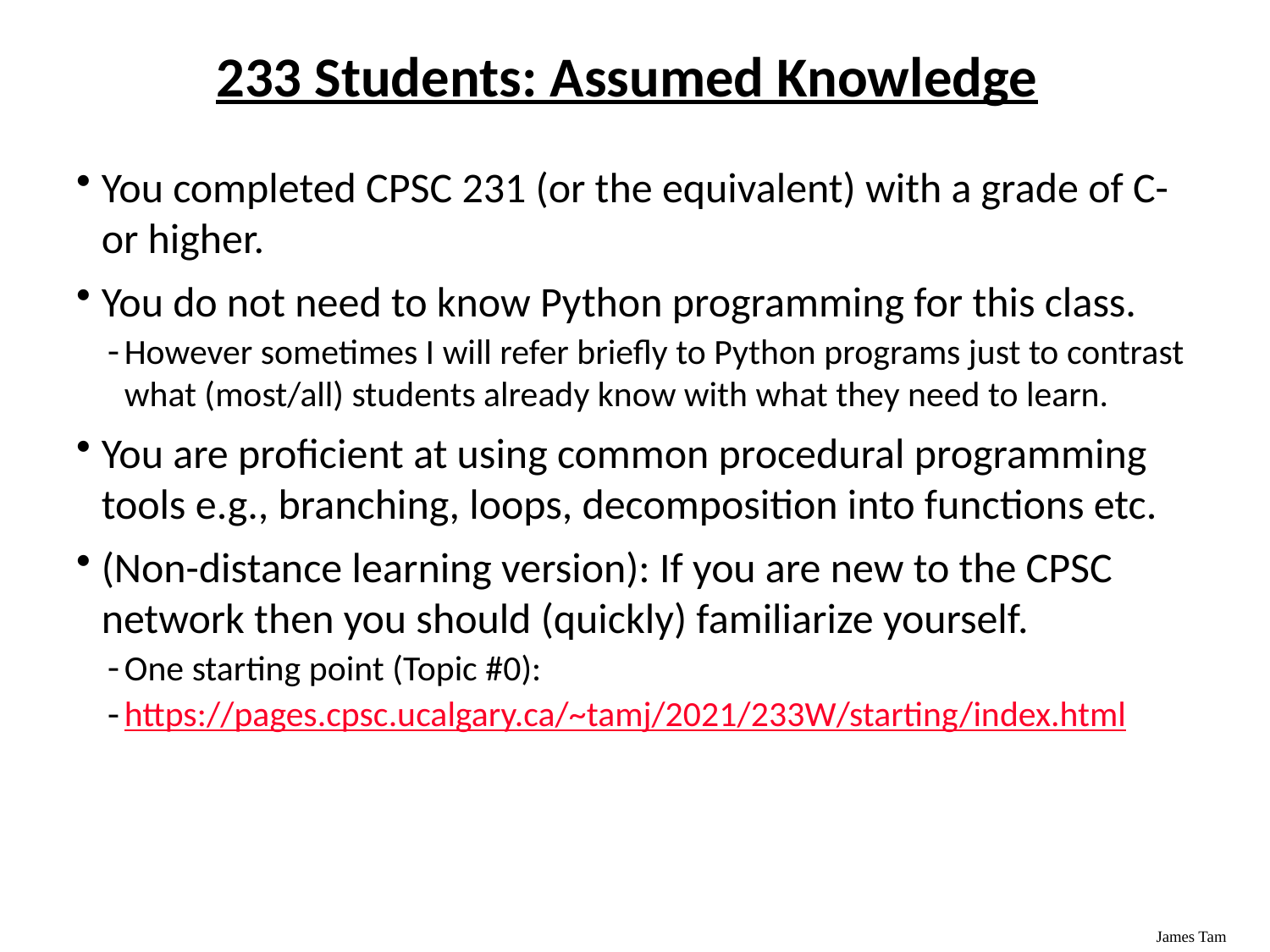

# 233 Students: Assumed Knowledge
You completed CPSC 231 (or the equivalent) with a grade of C- or higher.
You do not need to know Python programming for this class.
However sometimes I will refer briefly to Python programs just to contrast what (most/all) students already know with what they need to learn.
You are proficient at using common procedural programming tools e.g., branching, loops, decomposition into functions etc.
(Non-distance learning version): If you are new to the CPSC network then you should (quickly) familiarize yourself.
One starting point (Topic #0):
https://pages.cpsc.ucalgary.ca/~tamj/2021/233W/starting/index.html